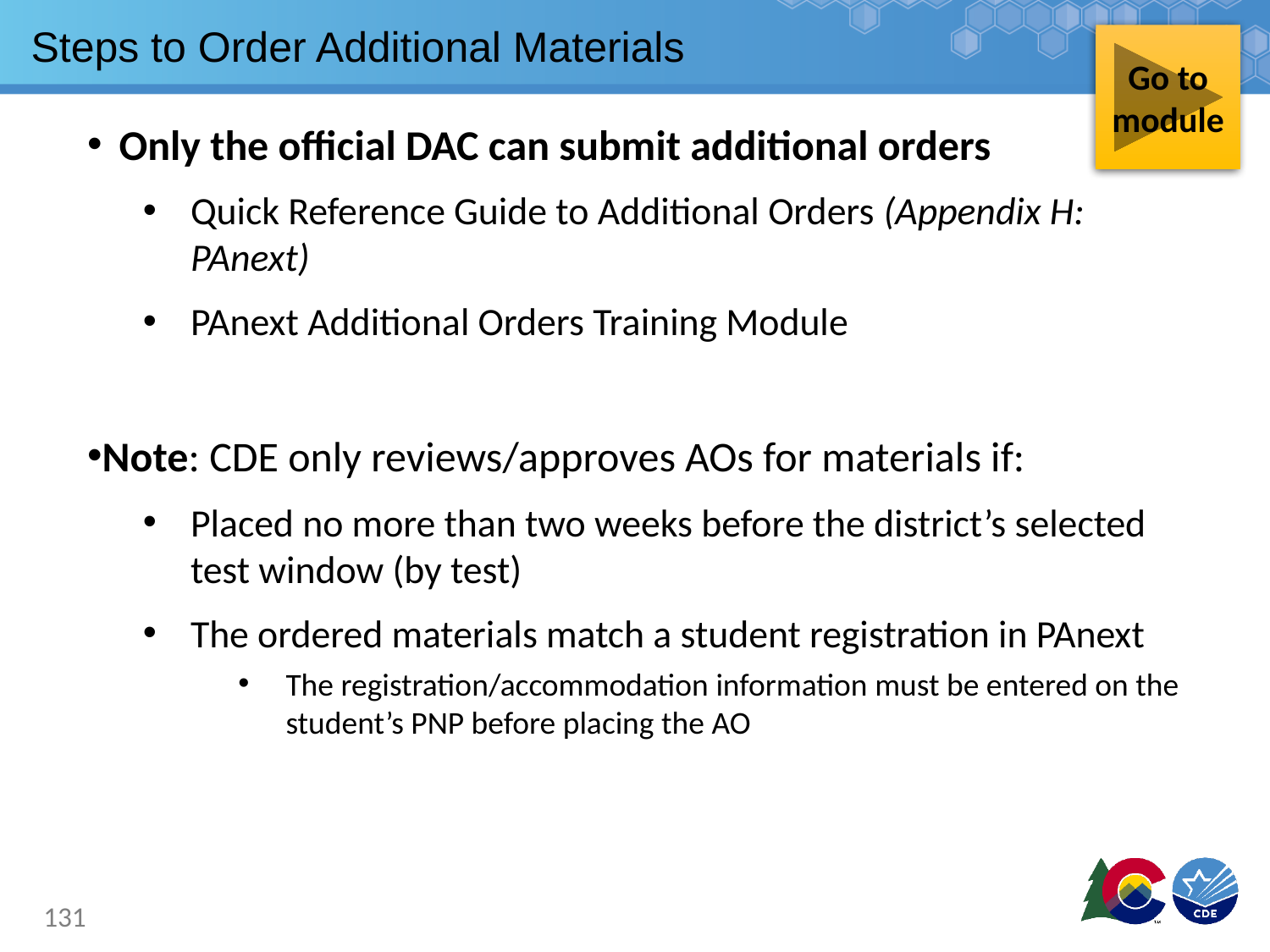

# Steps to Order Additional Materials
Go to module
Only the official DAC can submit additional orders
Quick Reference Guide to Additional Orders (Appendix H: PAnext)
PAnext Additional Orders Training Module

Note: CDE only reviews/approves AOs for materials if:
Placed no more than two weeks before the district’s selected test window (by test)
The ordered materials match a student registration in PAnext
The registration/accommodation information must be entered on the student’s PNP before placing the AO

131